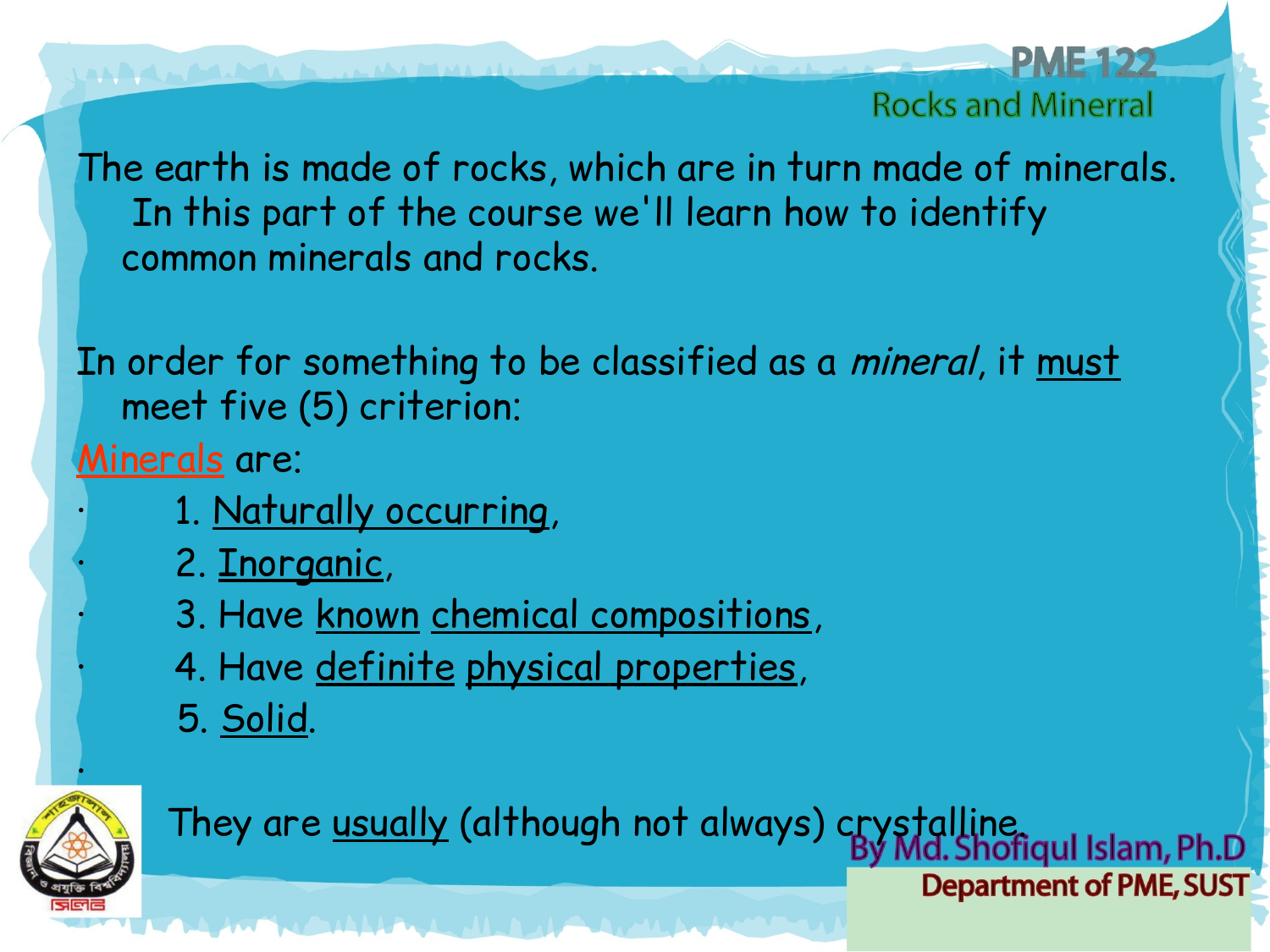

The earth is made of rocks, which are in turn made of minerals.  In this part of the course we'll learn how to identify common minerals and rocks.

In order for something to be classified as a mineral, it must meet five (5) criterion:
Minerals are:
·        1. Naturally occurring,
·        2. Inorganic,
·        3. Have known chemical compositions,
·        4. Have definite physical properties,
         5. Solid.
·
        They are usually (although not always) crystalline.